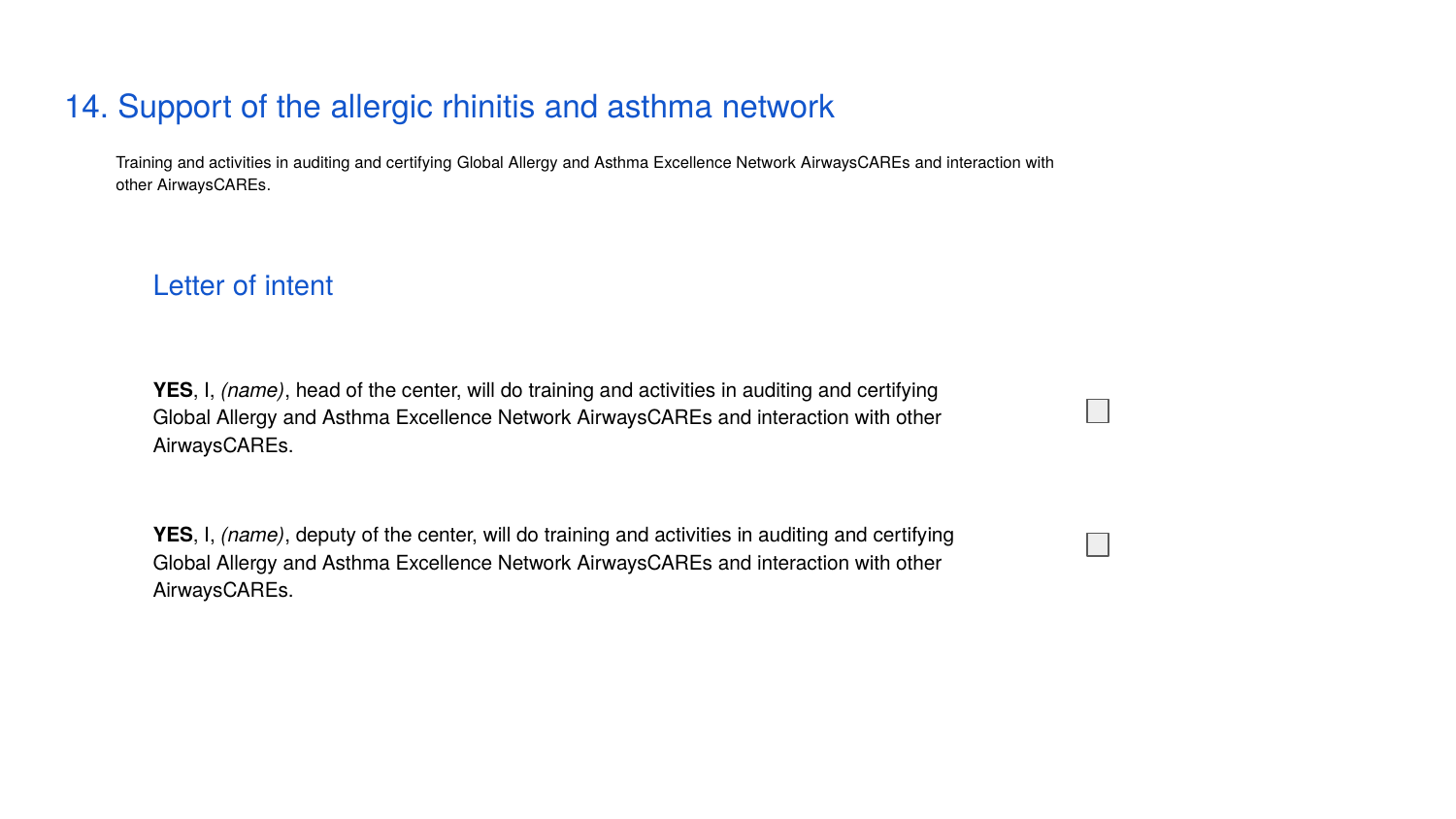

# 14. Support of the allergic rhinitis and asthma network
Training and activities in auditing and certifying Global Allergy and Asthma Excellence Network AirwaysCAREs and interaction with other AirwaysCAREs.
Letter of intent
YES, I, (name), head of the center, will do training and activities in auditing and certifying Global Allergy and Asthma Excellence Network AirwaysCAREs and interaction with other AirwaysCAREs.

YES, I, (name), deputy of the center, will do training and activities in auditing and certifying Global Allergy and Asthma Excellence Network AirwaysCAREs and interaction with other AirwaysCAREs.